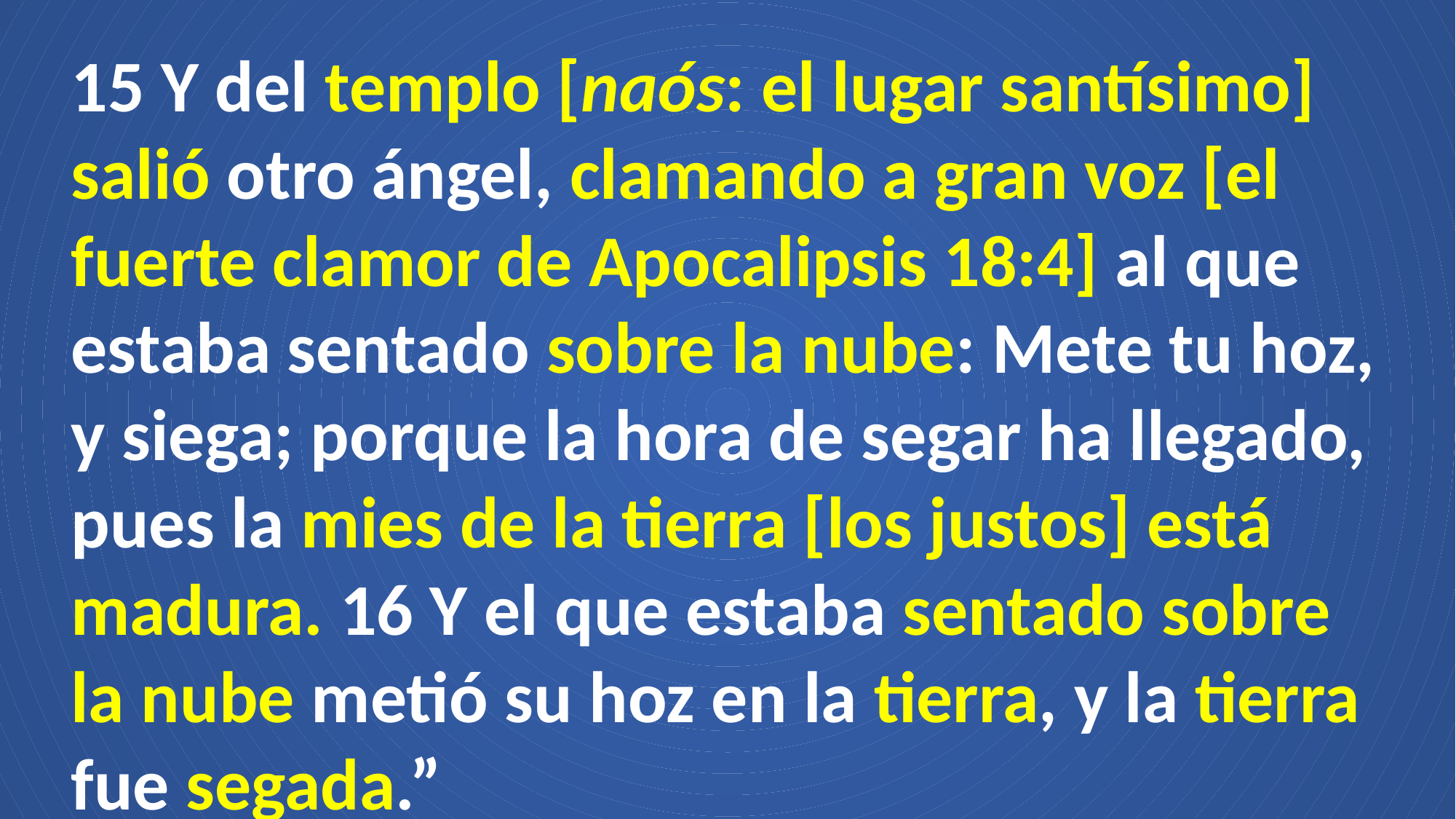

15 Y del templo [naós: el lugar santísimo] salió otro ángel, clamando a gran voz [el fuerte clamor de Apocalipsis 18:4] al que estaba sentado sobre la nube: Mete tu hoz, y siega; porque la hora de segar ha llegado, pues la mies de la tierra [los justos] está madura. 16 Y el que estaba sentado sobre la nube metió su hoz en la tierra, y la tierra fue segada.”